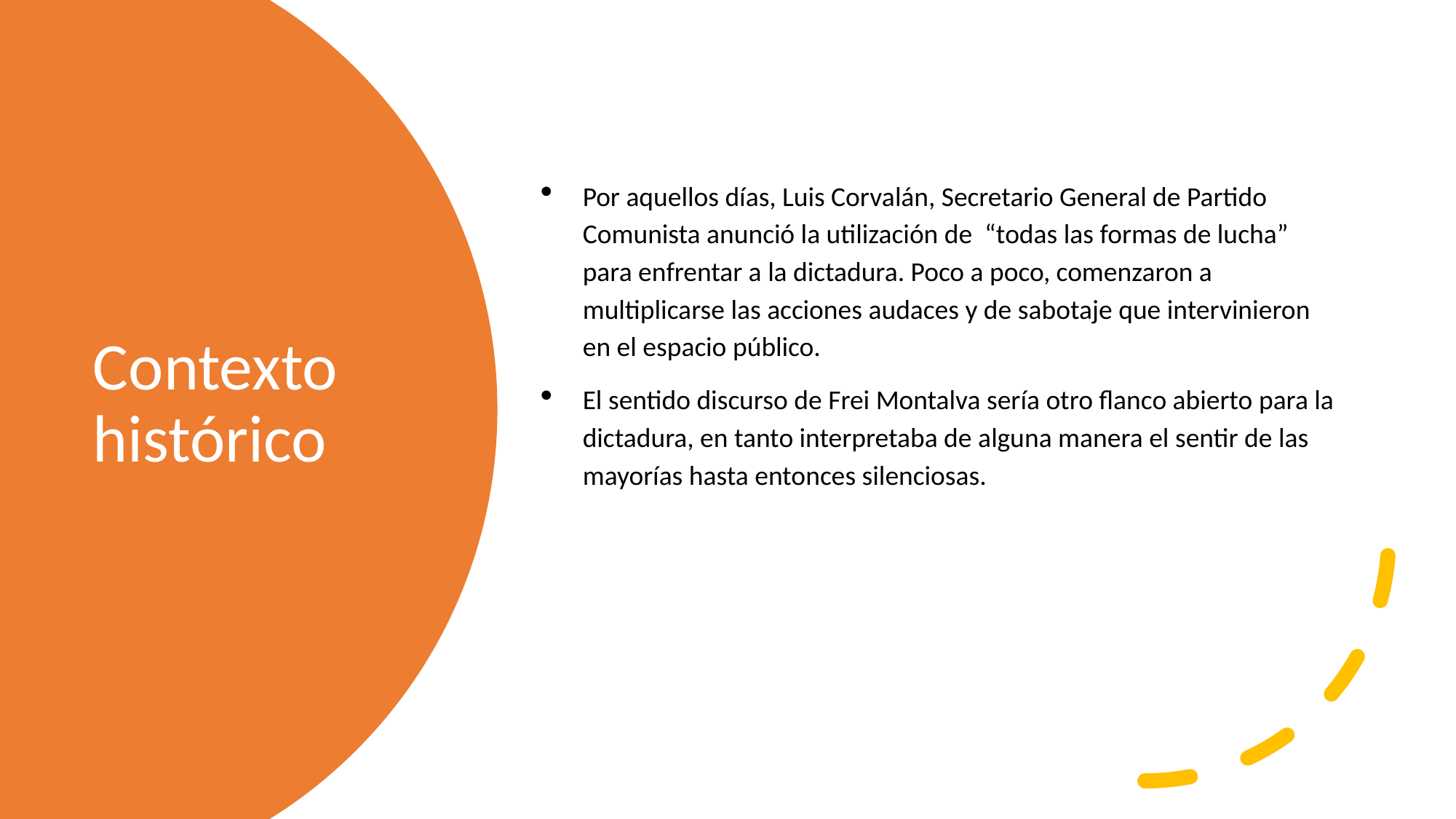

Por aquellos días, Luis Corvalán, Secretario General de Partido Comunista anunció la utilización de  “todas las formas de lucha” para enfrentar a la dictadura. Poco a poco, comenzaron a multiplicarse las acciones audaces y de sabotaje que intervinieron en el espacio público.
El sentido discurso de Frei Montalva sería otro flanco abierto para la dictadura, en tanto interpretaba de alguna manera el sentir de las mayorías hasta entonces silenciosas.

# Contexto histórico